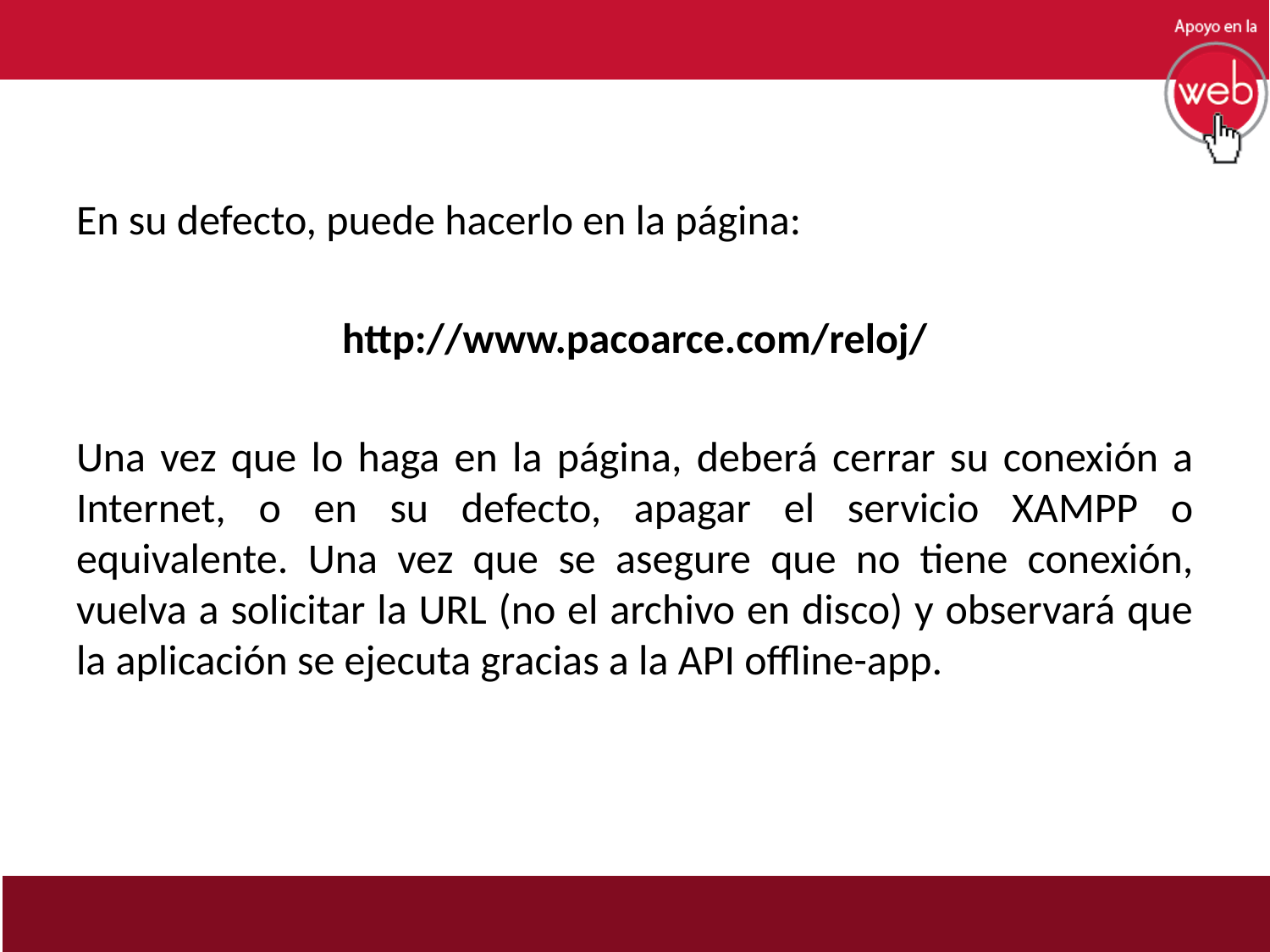

En su defecto, puede hacerlo en la página:

http://www.pacoarce.com/reloj/

Una vez que lo haga en la página, deberá cerrar su conexión a Internet, o en su defecto, apagar el servicio XAMPP o equivalente. Una vez que se asegure que no tiene conexión, vuelva a solicitar la URL (no el archivo en disco) y observará que la aplicación se ejecuta gracias a la API offline-app.